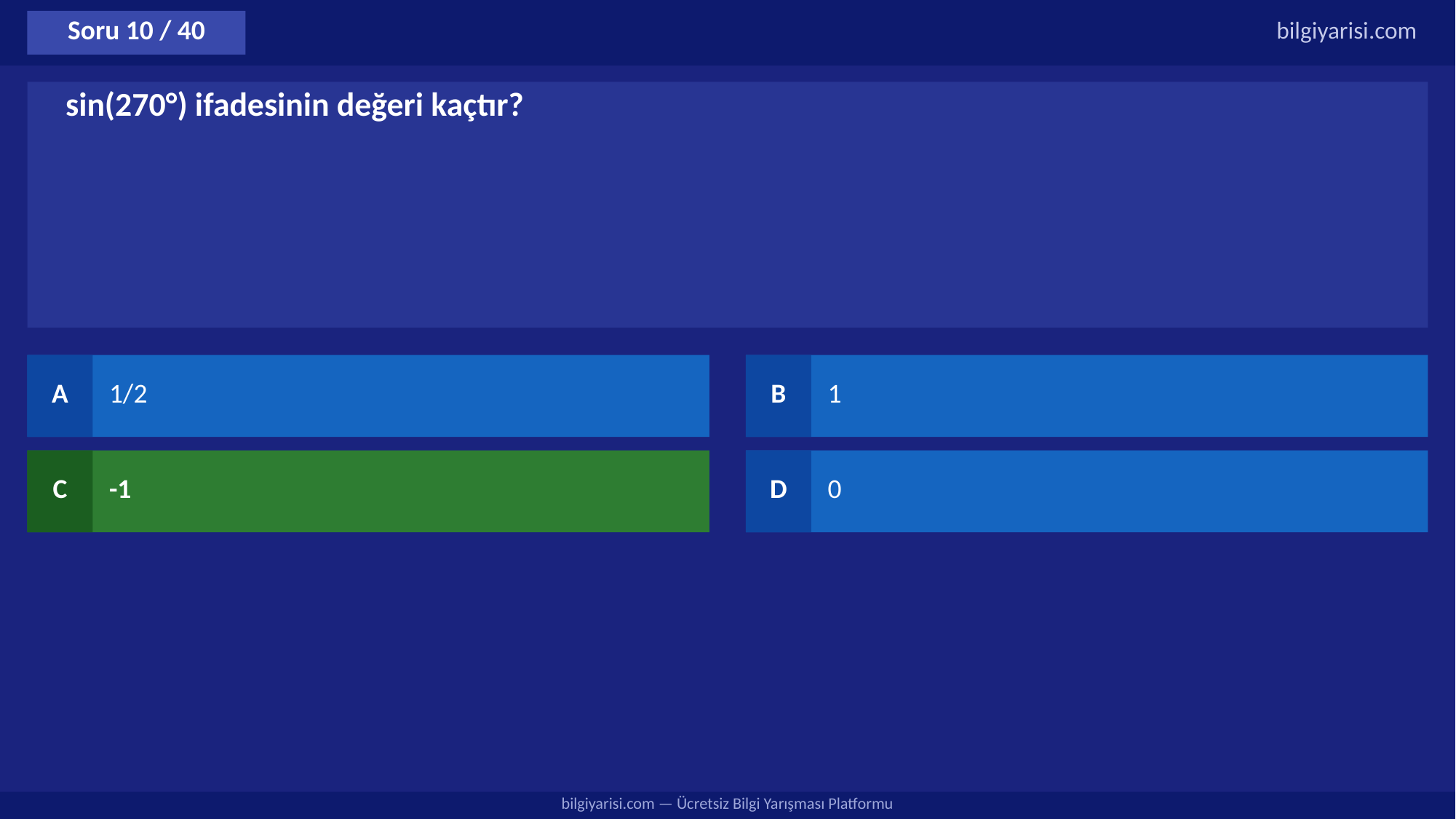

Soru 10 / 40
bilgiyarisi.com

sin(270°) ifadesinin değeri kaçtır?

A
1/2

B
1

C
-1

D
0
bilgiyarisi.com — Ücretsiz Bilgi Yarışması Platformu